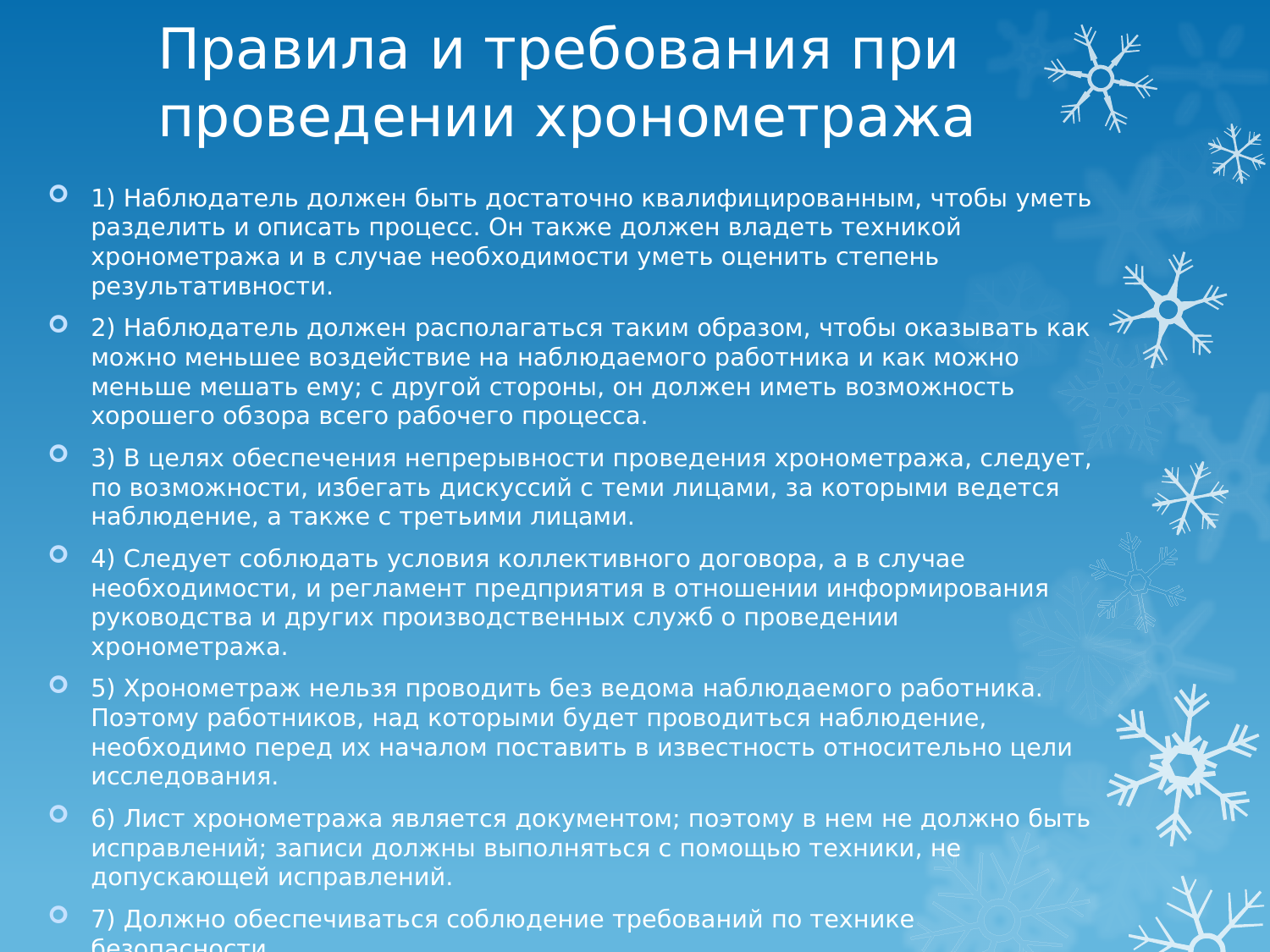

# Правила и требования при проведении хронометража
1) Наблюдатель должен быть достаточно квалифицированным, чтобы уметь разделить и описать процесс. Он также должен владеть техникой хронометража и в случае необходимости уметь оценить степень результативности.
2) Наблюдатель должен располагаться таким образом, чтобы оказывать как можно меньшее воздействие на наблюдаемого работника и как можно меньше мешать ему; с другой стороны, он должен иметь возможность хорошего обзора всего рабочего процесса.
3) В целях обеспечения непрерывности проведения хронометража, следует, по возможности, избегать дискуссий с теми лицами, за которыми ведется наблюдение, а также с третьими лицами.
4) Следует соблюдать условия коллективного договора, а в случае необходимости, и регламент предприятия в отношении информирования руководства и других производственных служб о проведении хронометража.
5) Хронометраж нельзя проводить без ведома наблюдаемого работника. Поэтому работников, над которыми будет проводиться наблюдение, необходимо перед их началом поставить в известность относительно цели исследования.
6) Лист хронометража является документом; поэтому в нем не должно быть исправлений; записи должны выполняться с помощью техники, не допускающей исправлений.
7) Должно обеспечиваться соблюдение требований по технике безопасности.